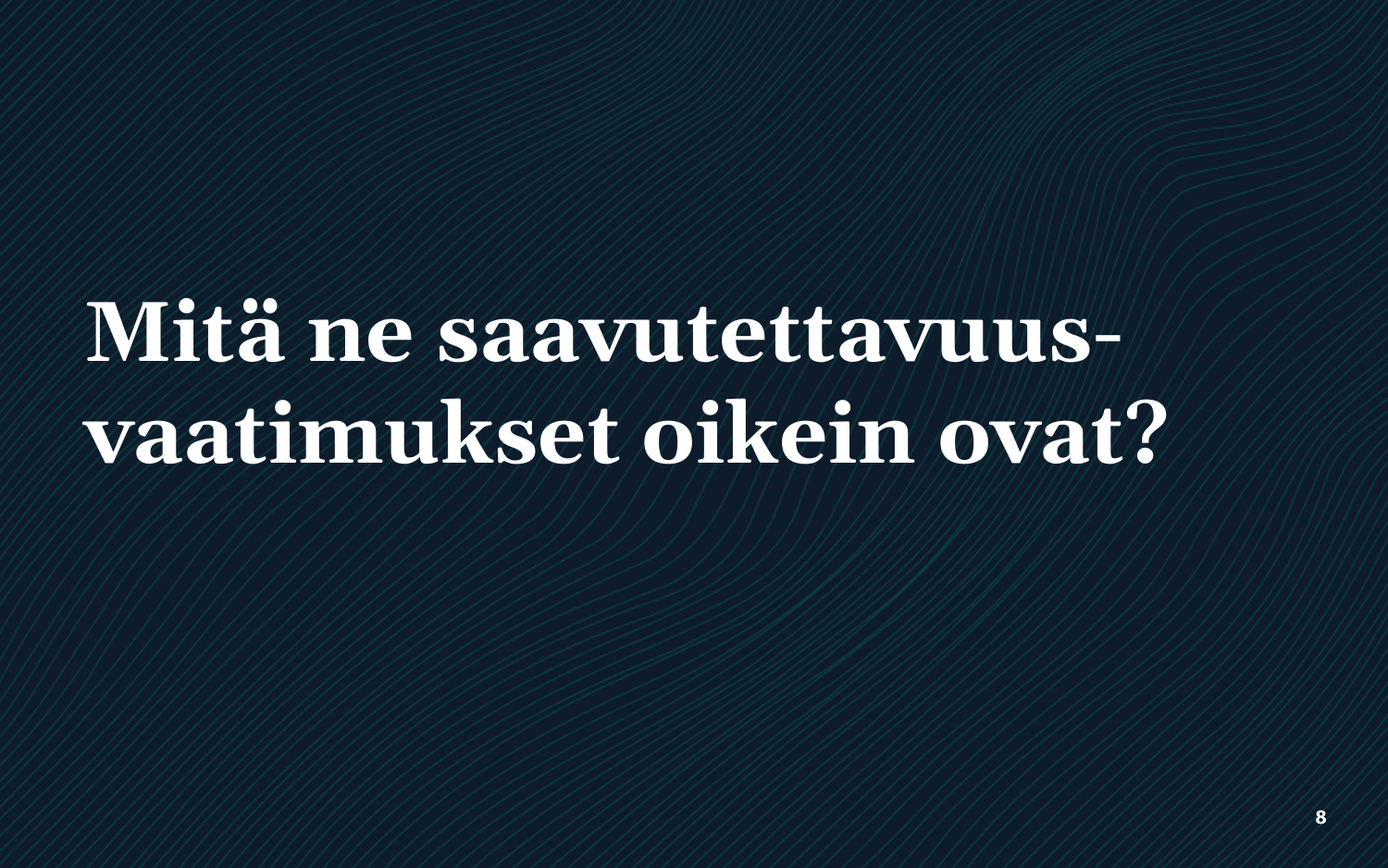

# Mitä ne saavutettavuus-vaatimukset oikein ovat?
8